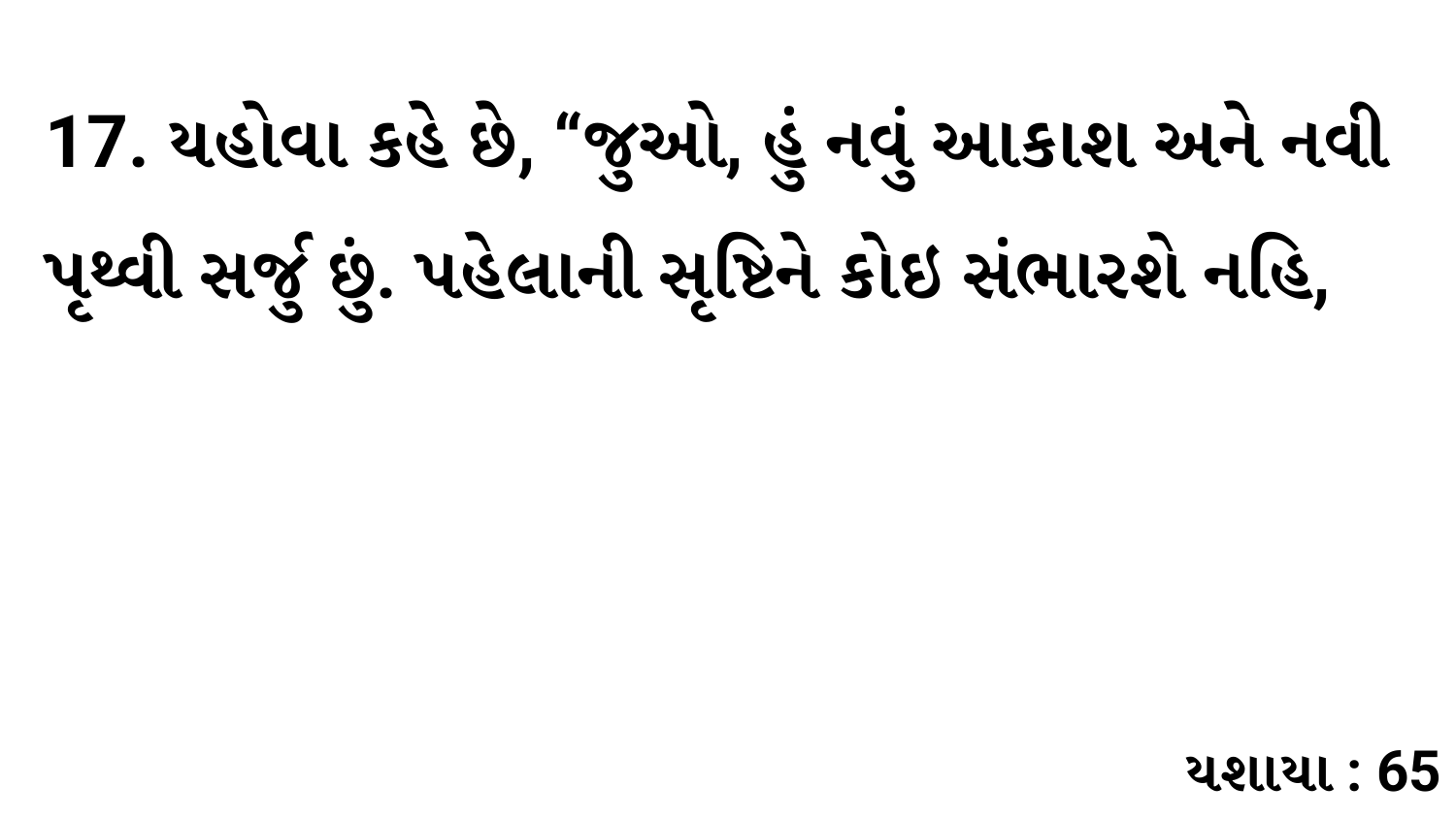

17. યહોવા કહે છે, “જુઓ, હું નવું આકાશ અને નવી પૃથ્વી સર્જુ છું. પહેલાની સૃષ્ટિને કોઇ સંભારશે નહિ,
યશાયા : 65